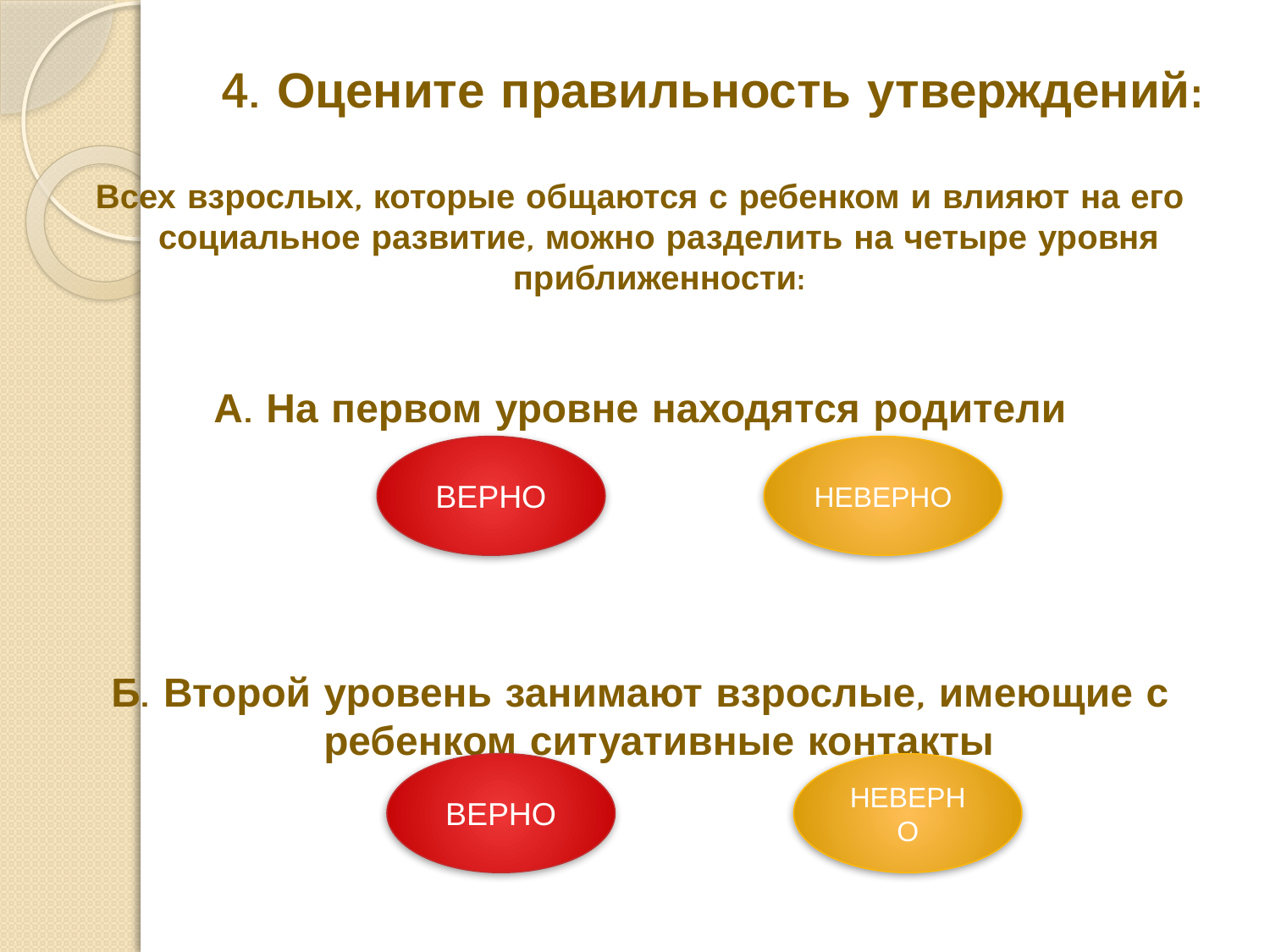

# 4. Оцените правильность утверждений:
Всех взрослых, которые общаются с ребенком и влияют на его социальное развитие, можно разделить на четыре уровня приближенности:

А. На первом уровне находятся родители

Б. Второй уровень занимают взрослые, имеющие с ребенком ситуативные контакты

ВЕРНО
НЕВЕРНО
ВЕРНО
НЕВЕРНО